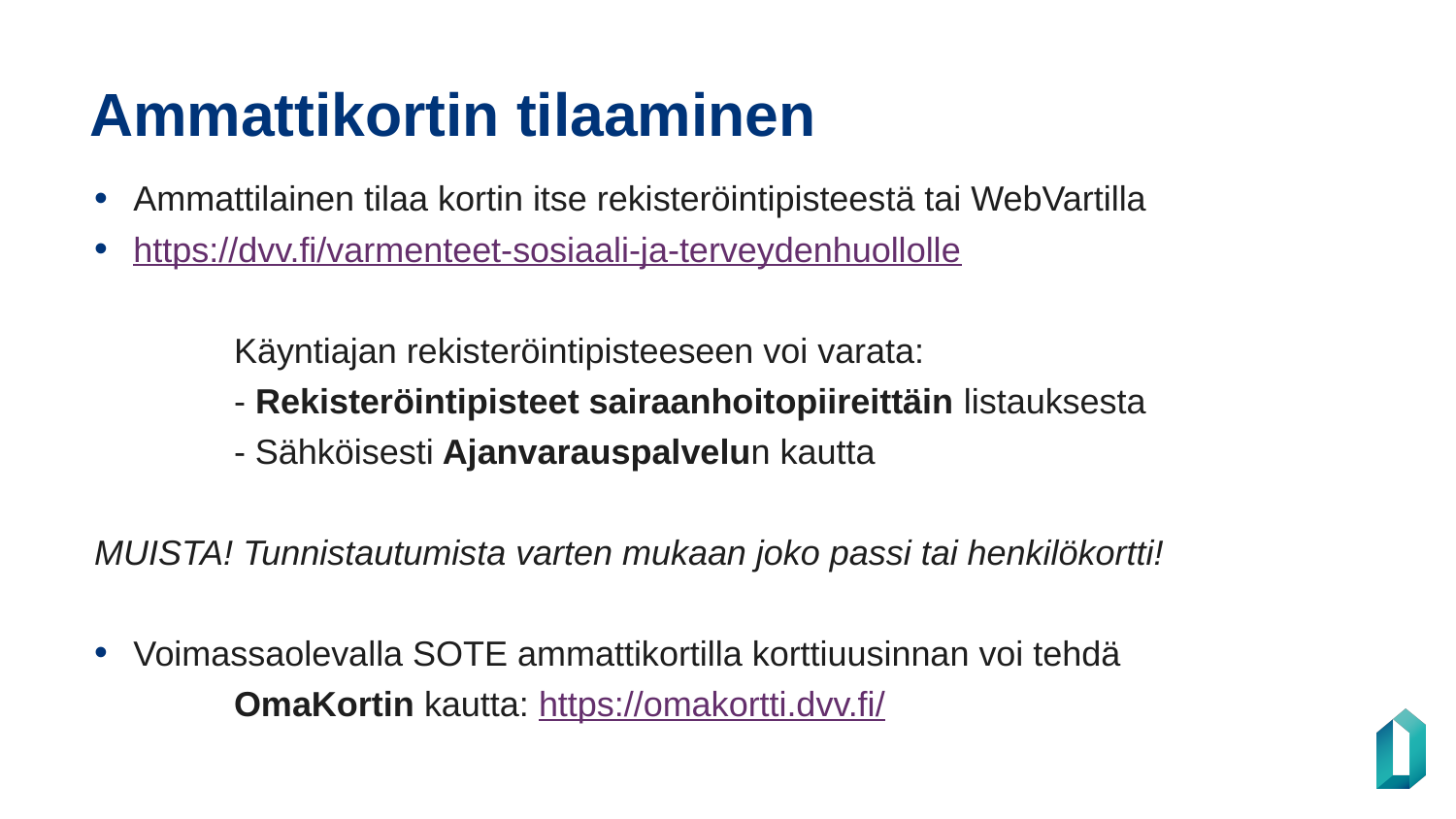

# Ammattikortin tilaaminen
Ammattilainen tilaa kortin itse rekisteröintipisteestä tai WebVartilla
https://dvv.fi/varmenteet-sosiaali-ja-terveydenhuollolle

	Käyntiajan rekisteröintipisteeseen voi varata:
	- Rekisteröintipisteet sairaanhoitopiireittäin listauksesta
	- Sähköisesti Ajanvarauspalvelun kautta

MUISTA! Tunnistautumista varten mukaan joko passi tai henkilökortti!

Voimassaolevalla SOTE ammattikortilla korttiuusinnan voi tehdä
	OmaKortin kautta: https://omakortti.dvv.fi/